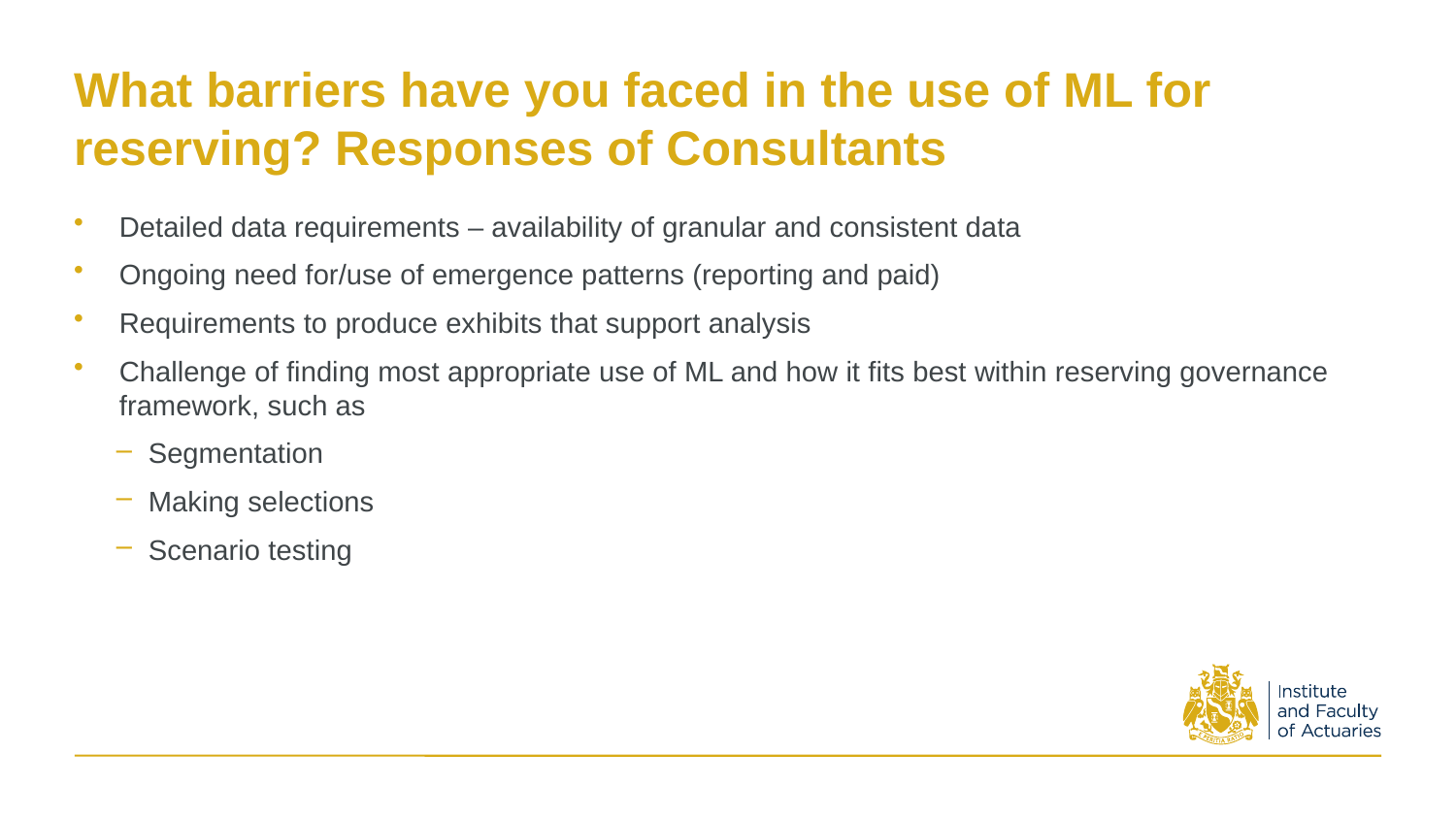

# What barriers have you faced in the use of ML for reserving? Responses of Consultants
Detailed data requirements – availability of granular and consistent data
Ongoing need for/use of emergence patterns (reporting and paid)
Requirements to produce exhibits that support analysis
Challenge of finding most appropriate use of ML and how it fits best within reserving governance framework, such as
Segmentation
Making selections
Scenario testing